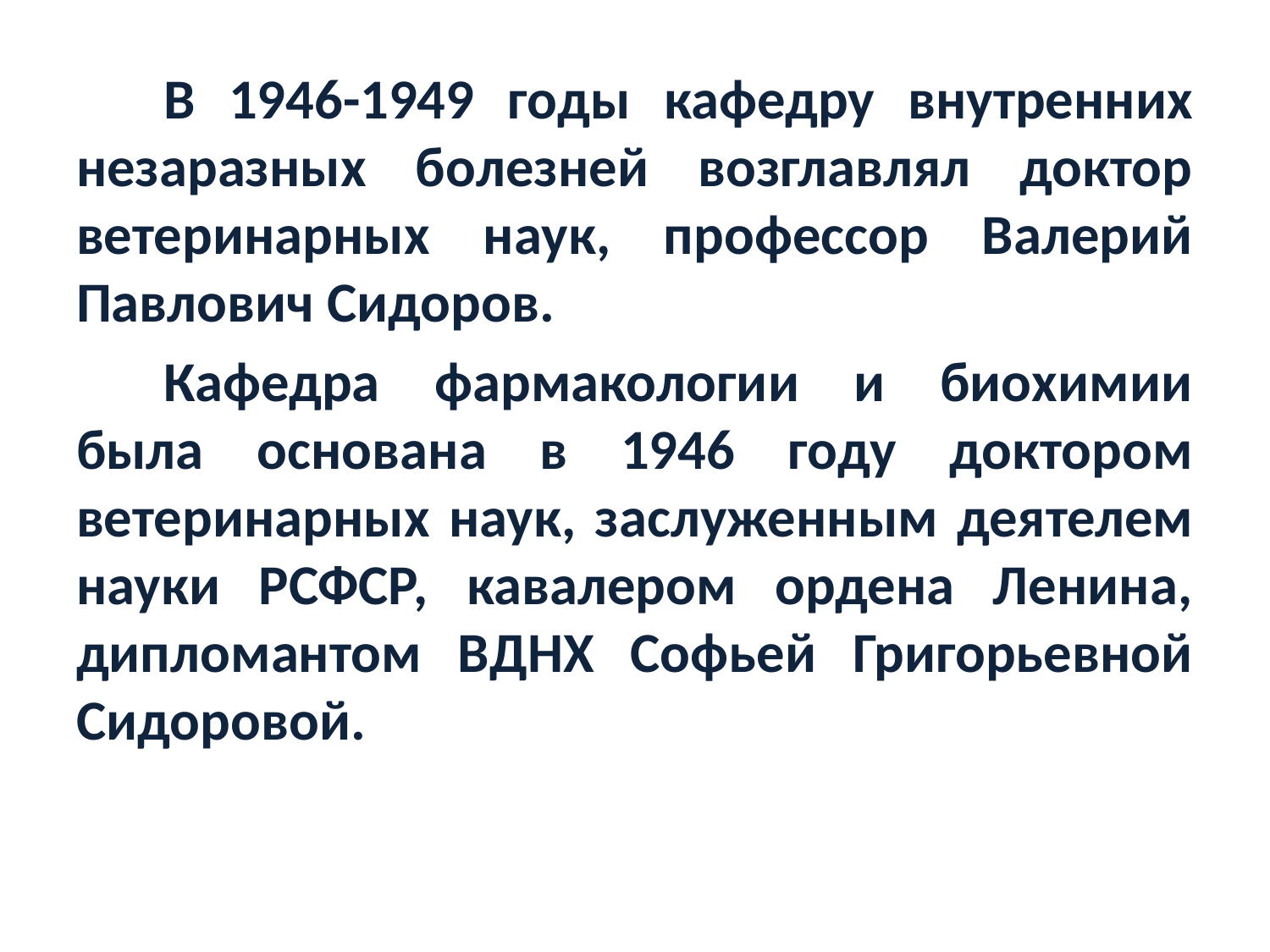

В 1946-1949 годы кафедру внутренних незаразных болезней возглавлял доктор ветеринарных наук, профессор Валерий Павлович Сидоров.
Кафедра фармакологии и биохимии была основана в 1946 году доктором ветеринарных наук, заслуженным деятелем науки РСФСР, кавалером ордена Ленина, дипломантом ВДНХ Софьей Григорьевной Сидоровой.